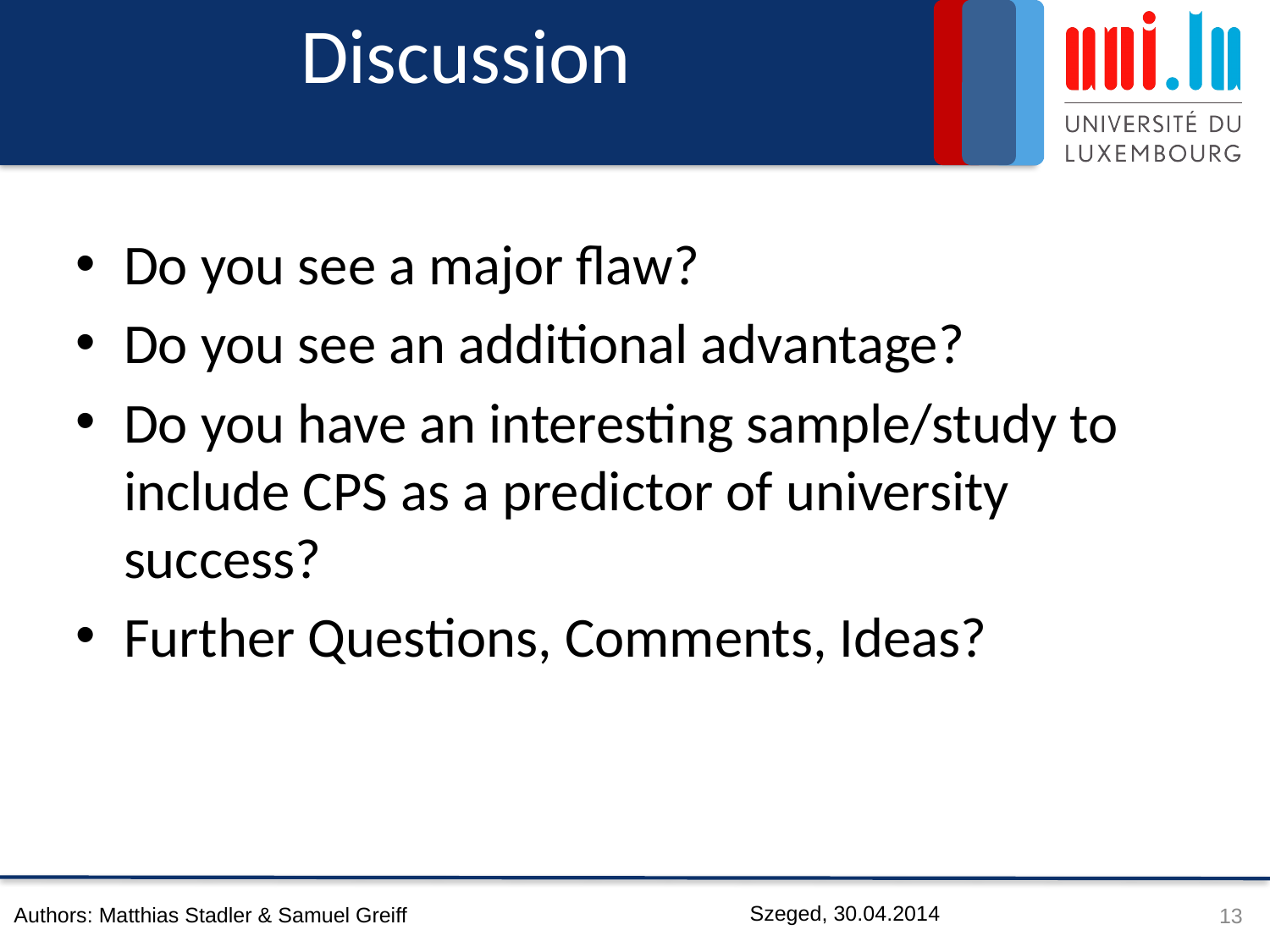

# Discussion
Do you see a major flaw?
Do you see an additional advantage?
Do you have an interesting sample/study to include CPS as a predictor of university success?
Further Questions, Comments, Ideas?